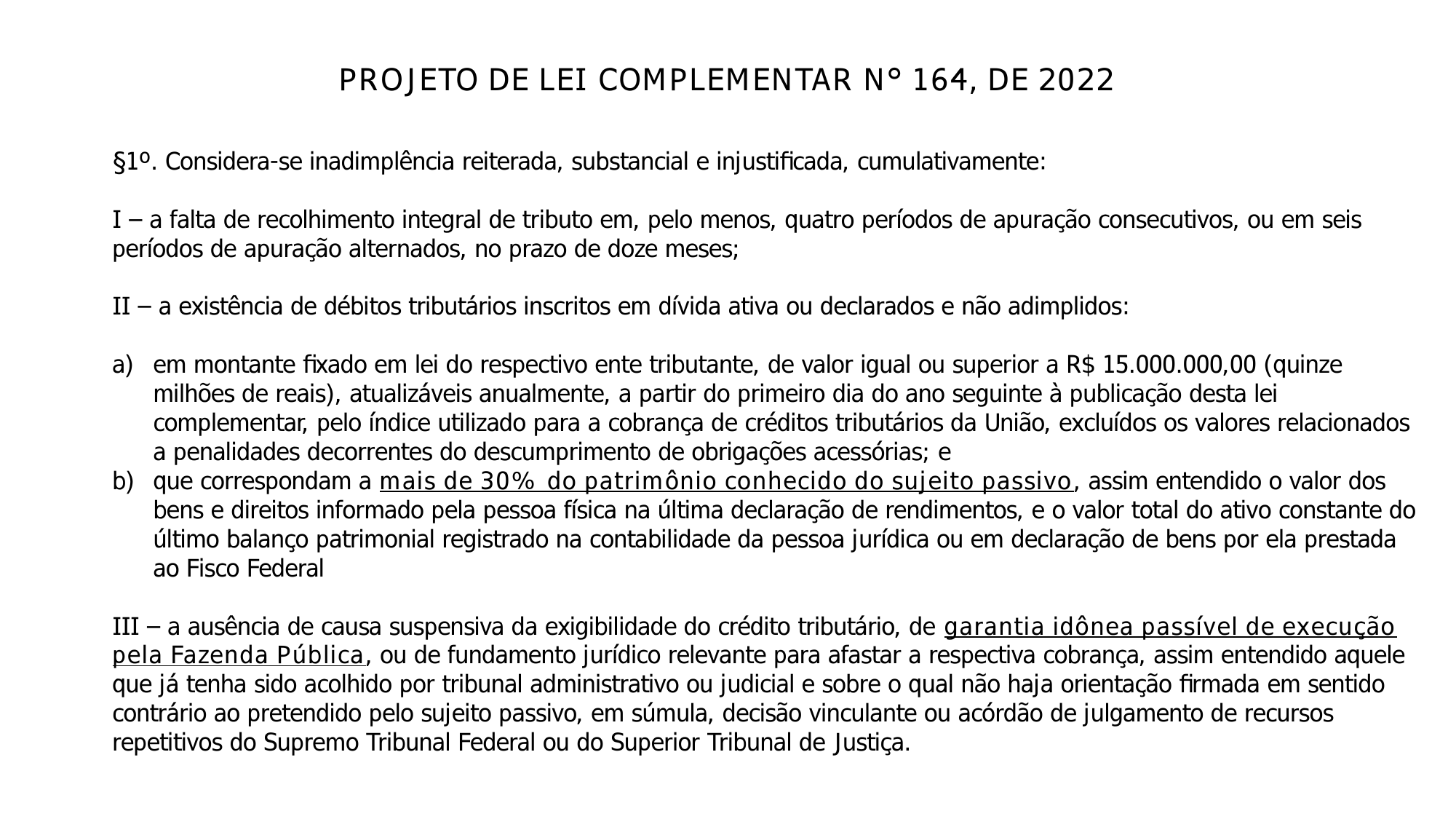

PROJETO DE LEI COMPLEMENTAR N° 164, DE 2022
§1º. Considera-se inadimplência reiterada, substancial e injustificada, cumulativamente:

I – a falta de recolhimento integral de tributo em, pelo menos, quatro períodos de apuração consecutivos, ou em seis períodos de apuração alternados, no prazo de doze meses;

II – a existência de débitos tributários inscritos em dívida ativa ou declarados e não adimplidos:

em montante fixado em lei do respectivo ente tributante, de valor igual ou superior a R$ 15.000.000,00 (quinze milhões de reais), atualizáveis anualmente, a partir do primeiro dia do ano seguinte à publicação desta lei complementar, pelo índice utilizado para a cobrança de créditos tributários da União, excluídos os valores relacionados a penalidades decorrentes do descumprimento de obrigações acessórias; e
que correspondam a mais de 30% do patrimônio conhecido do sujeito passivo, assim entendido o valor dos bens e direitos informado pela pessoa física na última declaração de rendimentos, e o valor total do ativo constante do último balanço patrimonial registrado na contabilidade da pessoa jurídica ou em declaração de bens por ela prestada ao Fisco Federal

III – a ausência de causa suspensiva da exigibilidade do crédito tributário, de garantia idônea passível de execução pela Fazenda Pública, ou de fundamento jurídico relevante para afastar a respectiva cobrança, assim entendido aquele que já tenha sido acolhido por tribunal administrativo ou judicial e sobre o qual não haja orientação firmada em sentido contrário ao pretendido pelo sujeito passivo, em súmula, decisão vinculante ou acórdão de julgamento de recursos repetitivos do Supremo Tribunal Federal ou do Superior Tribunal de Justiça.